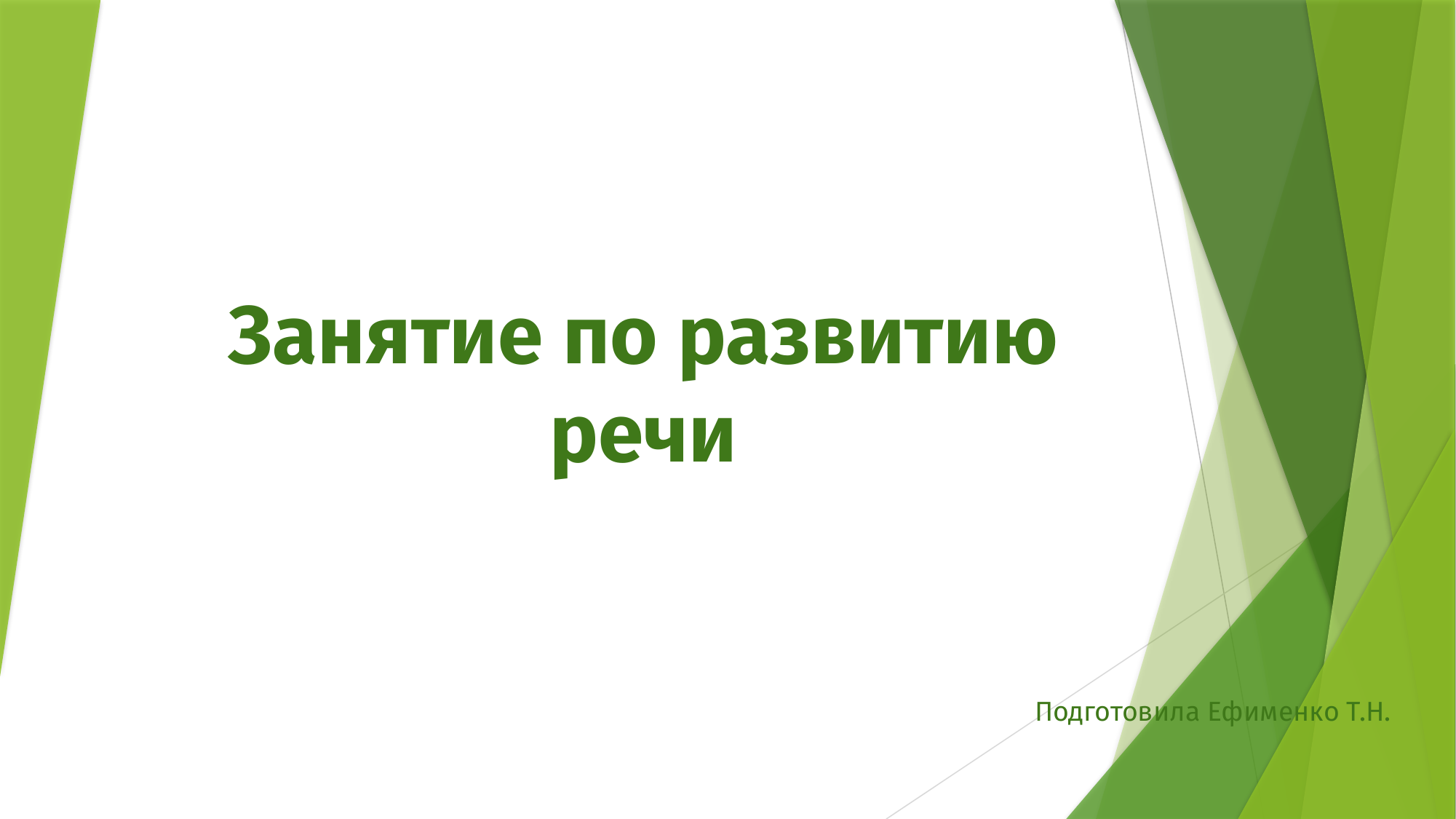

# Занятие по развитию речи
Подготовила Ефименко Т.Н.